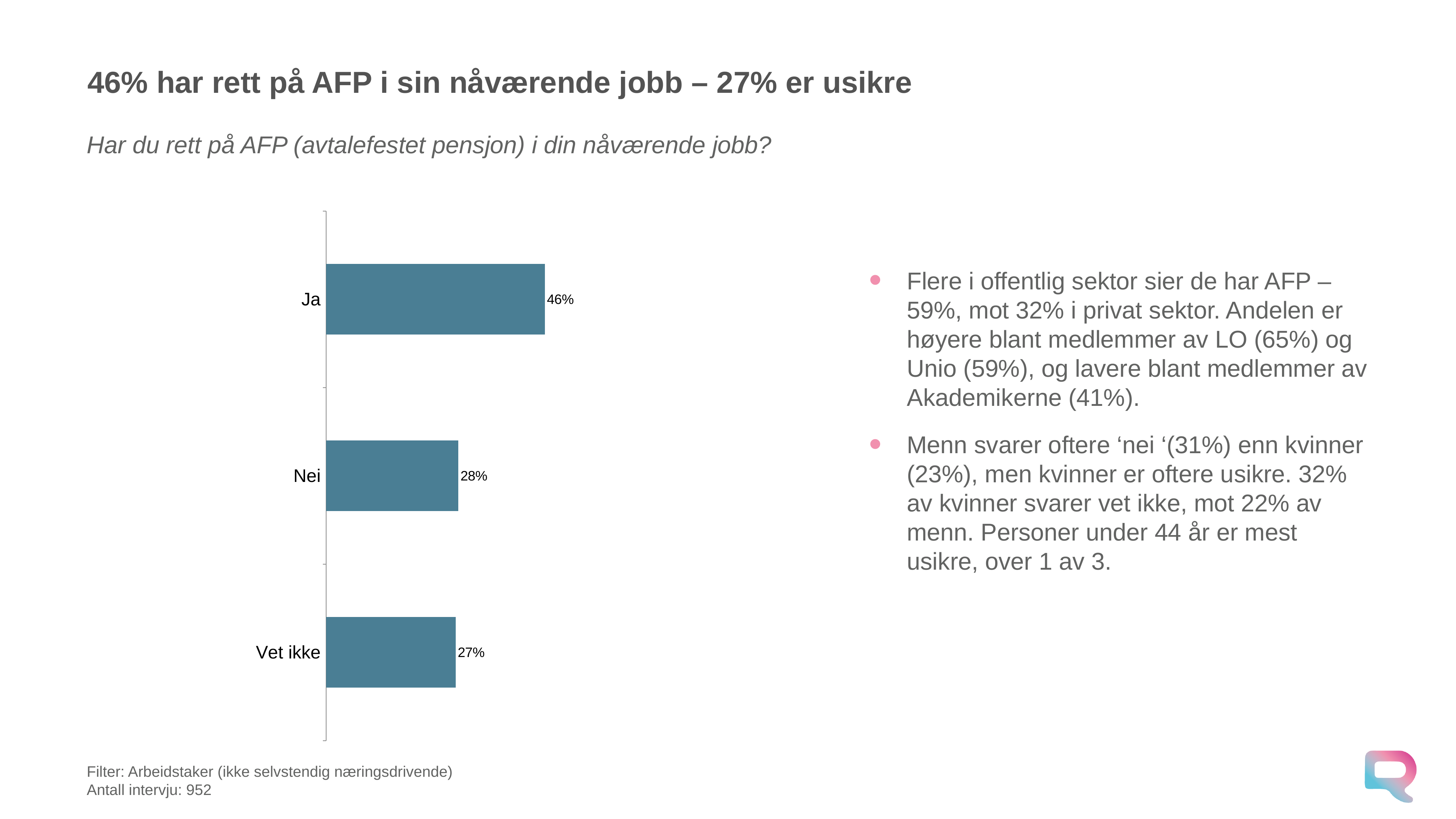

# 46% har rett på AFP i sin nåværende jobb – 27% er usikre
Har du rett på AFP (avtalefestet pensjon) i din nåværende jobb?

### Chart

| Category | Panel september 2025 |
|---|---|
| Ja | 0.4552384382221405 |
| Nei | 0.27524183948060843 |
| Vet ikke | 0.26951972229725035 |
Flere i offentlig sektor sier de har AFP – 59%, mot 32% i privat sektor. Andelen er høyere blant medlemmer av LO (65%) og Unio (59%), og lavere blant medlemmer av Akademikerne (41%).
Menn svarer oftere ‘nei ‘(31%) enn kvinner (23%), men kvinner er oftere usikre. 32% av kvinner svarer vet ikke, mot 22% av menn. Personer under 44 år er mest usikre, over 1 av 3.
Filter: Arbeidstaker (ikke selvstendig næringsdrivende)
Antall intervju: 952